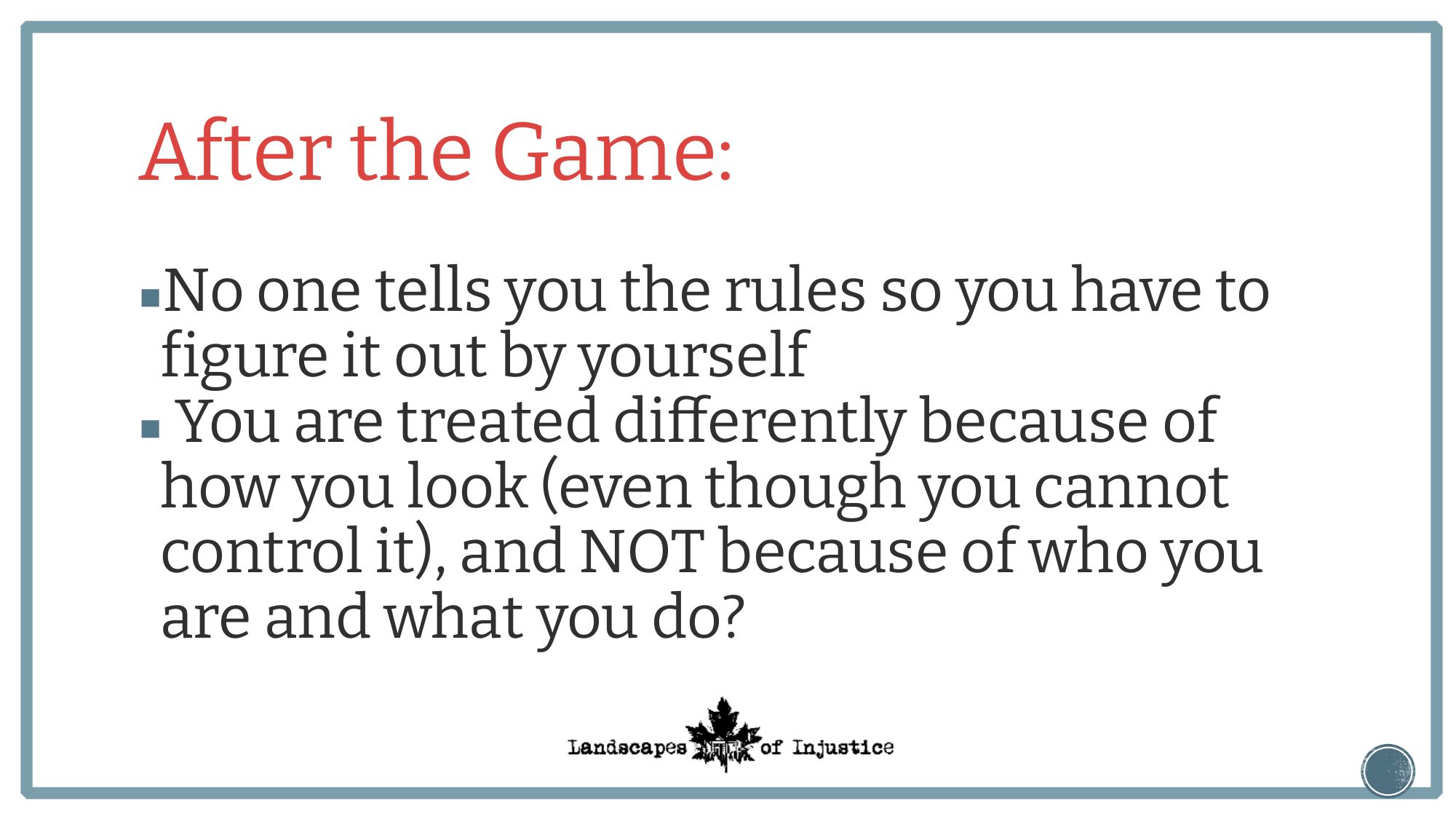

# After the Game:
No one tells you the rules so you have to figure it out by yourself
 You are treated differently because of how you look (even though you cannot control it), and NOT because of who you are and what you do?